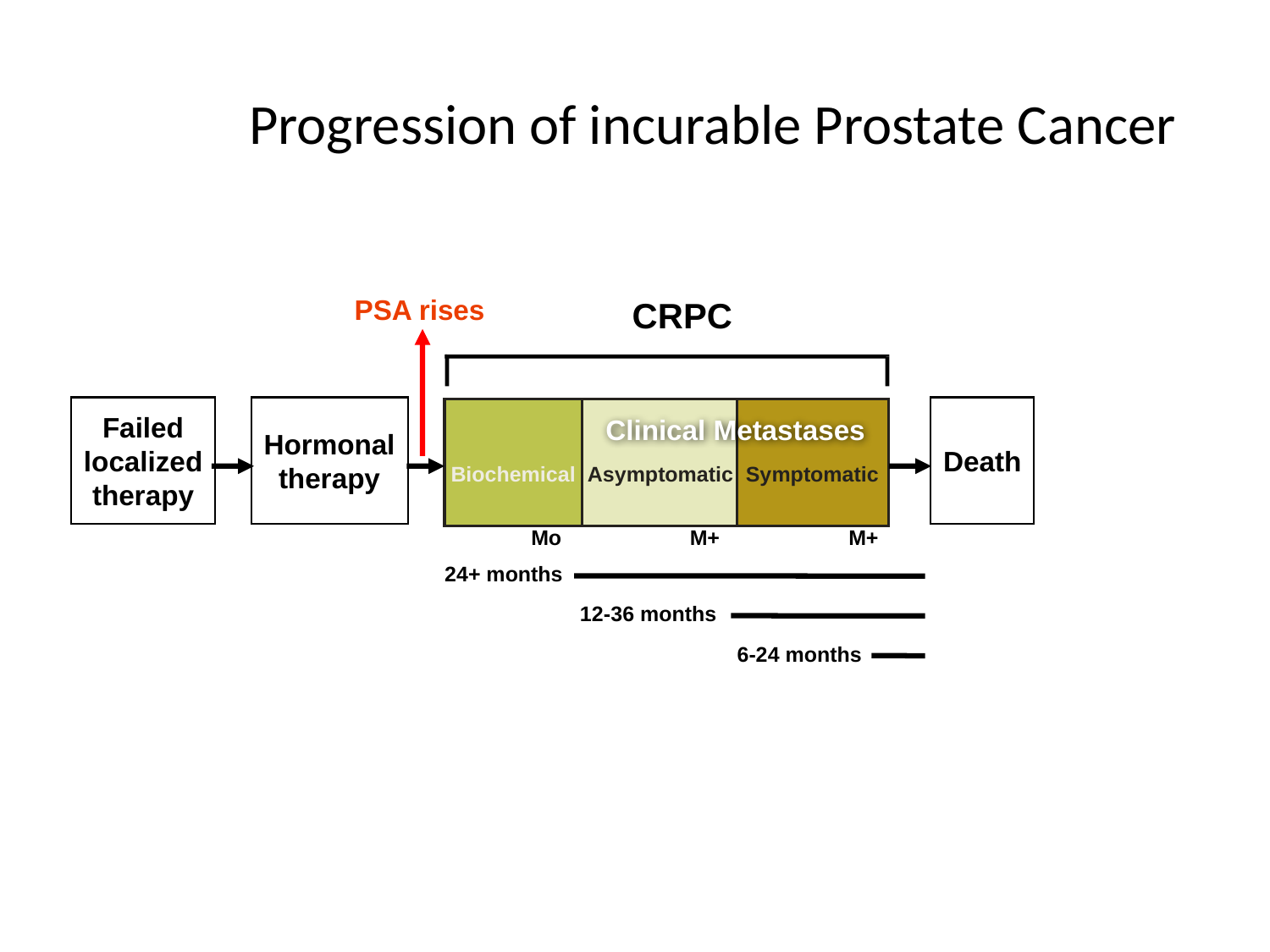

# Progression of incurable Prostate Cancer
PSA rises
CRPC

Failed
localized
therapy

Hormonal
therapy

Death

Clinical Metastases
Biochemical
Asymptomatic
Symptomatic

	Mo	M+	M+
24+ months

12-36 months

6-24 months